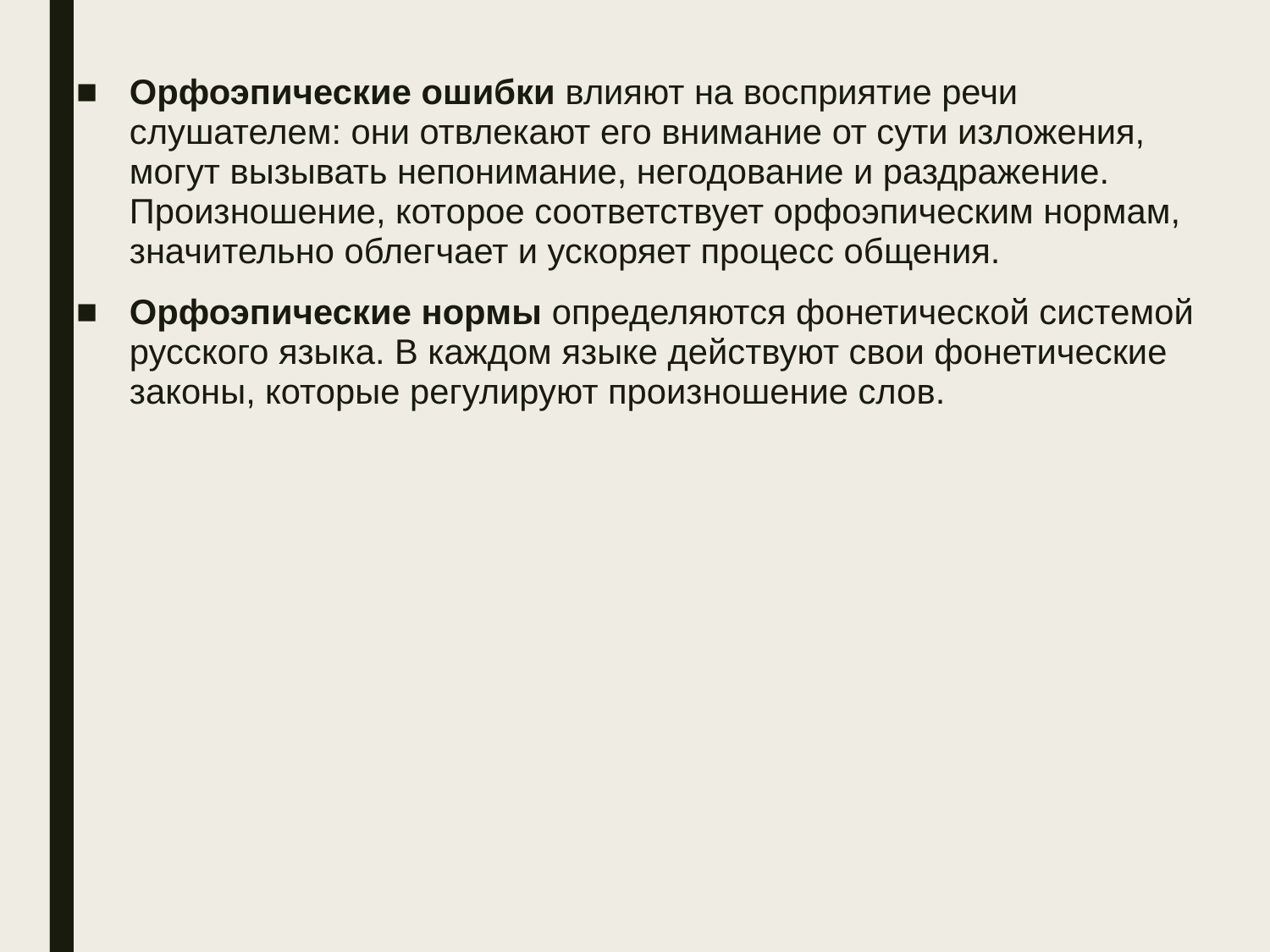

Орфоэпические ошибки влияют на восприятие речи слушателем: они отвлекают его внимание от сути изложения, могут вызывать непонимание, негодование и раздражение. Произношение, которое соответству­ет орфоэпическим нормам, значительно облегчает и ускоряет процесс общения.
Орфоэпические нормы определяются фонетической системой русского языка. В каждом языке действуют свои фонетические законы, которые регулируют произношение слов.